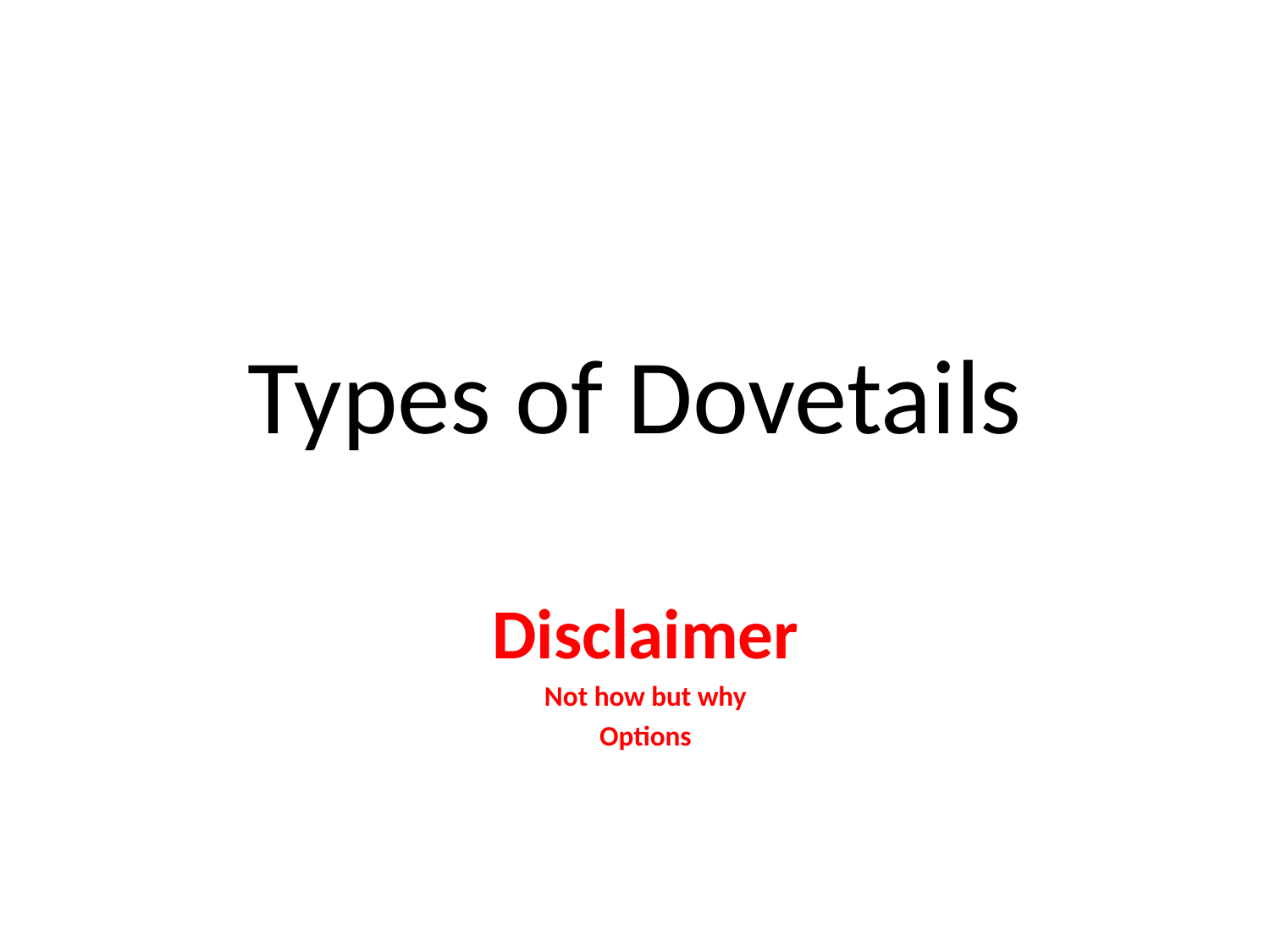

# Types of Dovetails
Disclaimer
Not how but why
Options